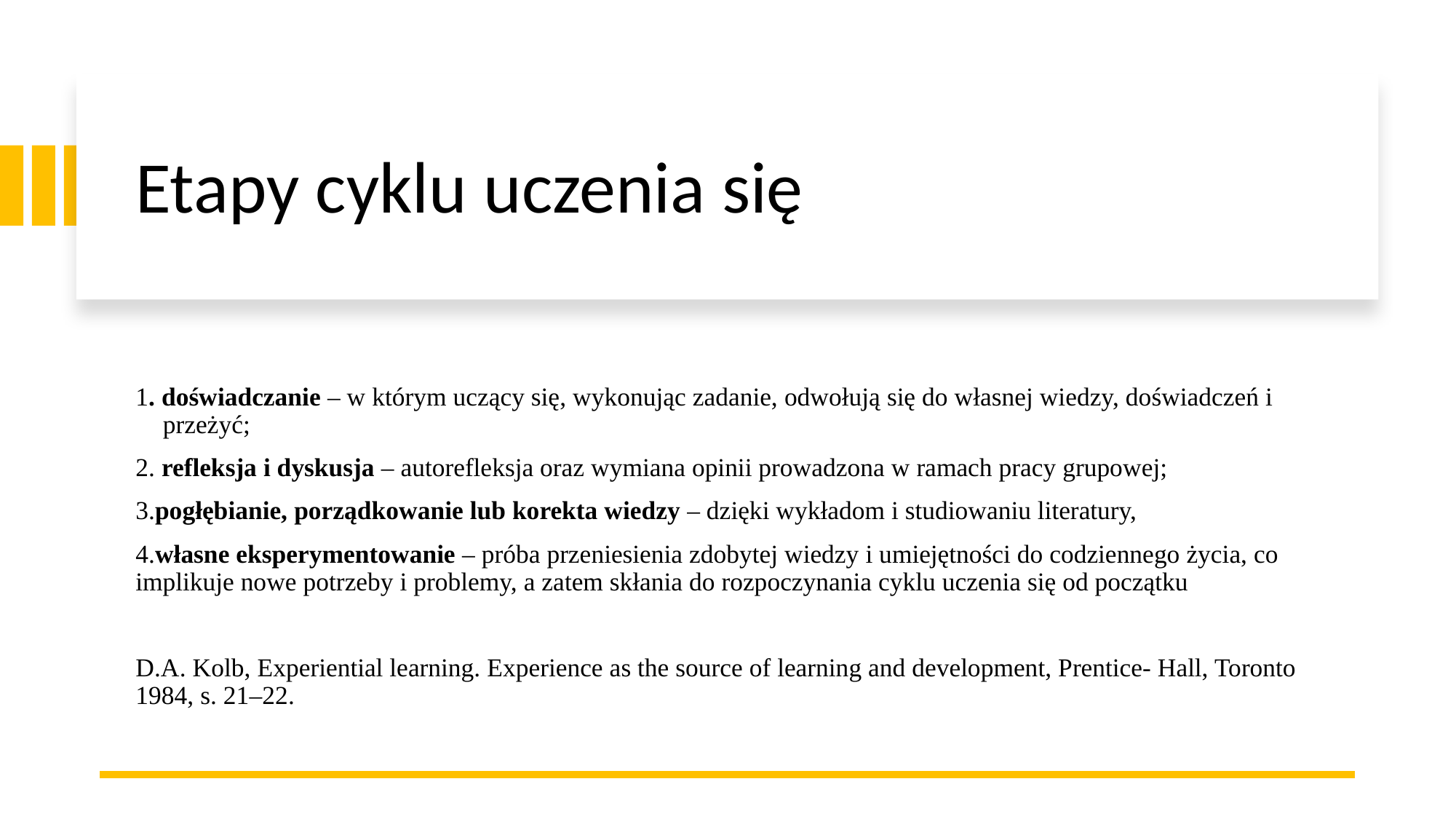

# Etapy cyklu uczenia się

1. doświadczanie – w którym uczący się, wykonując zadanie, odwołują się do własnej wiedzy, doświadczeń i przeżyć;
2. refleksja i dyskusja – autorefleksja oraz wymiana opinii prowadzona w ramach pracy grupowej;
3.pogłębianie, porządkowanie lub korekta wiedzy – dzięki wykładom i studiowaniu literatury,
4.własne eksperymentowanie – próba przeniesienia zdobytej wiedzy i umiejętności do codziennego życia, co implikuje nowe potrzeby i problemy, a zatem skłania do rozpoczynania cyklu uczenia się od początku

D.A. Kolb, Experiential learning. Experience as the source of learning and development, Prentice- Hall, Toronto 1984, s. 21–22.